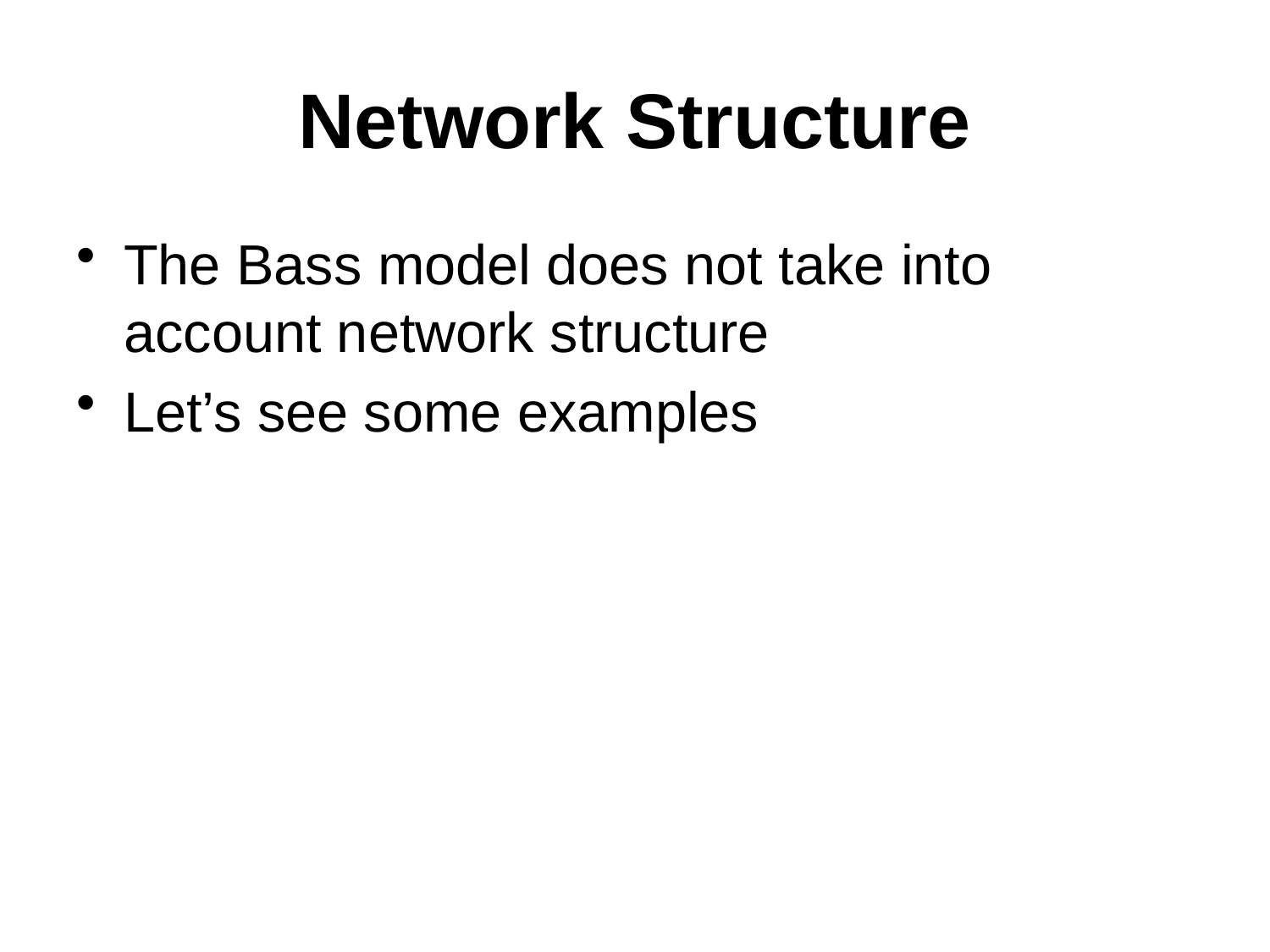

# Network Structure
The Bass model does not take into account network structure
Let’s see some examples